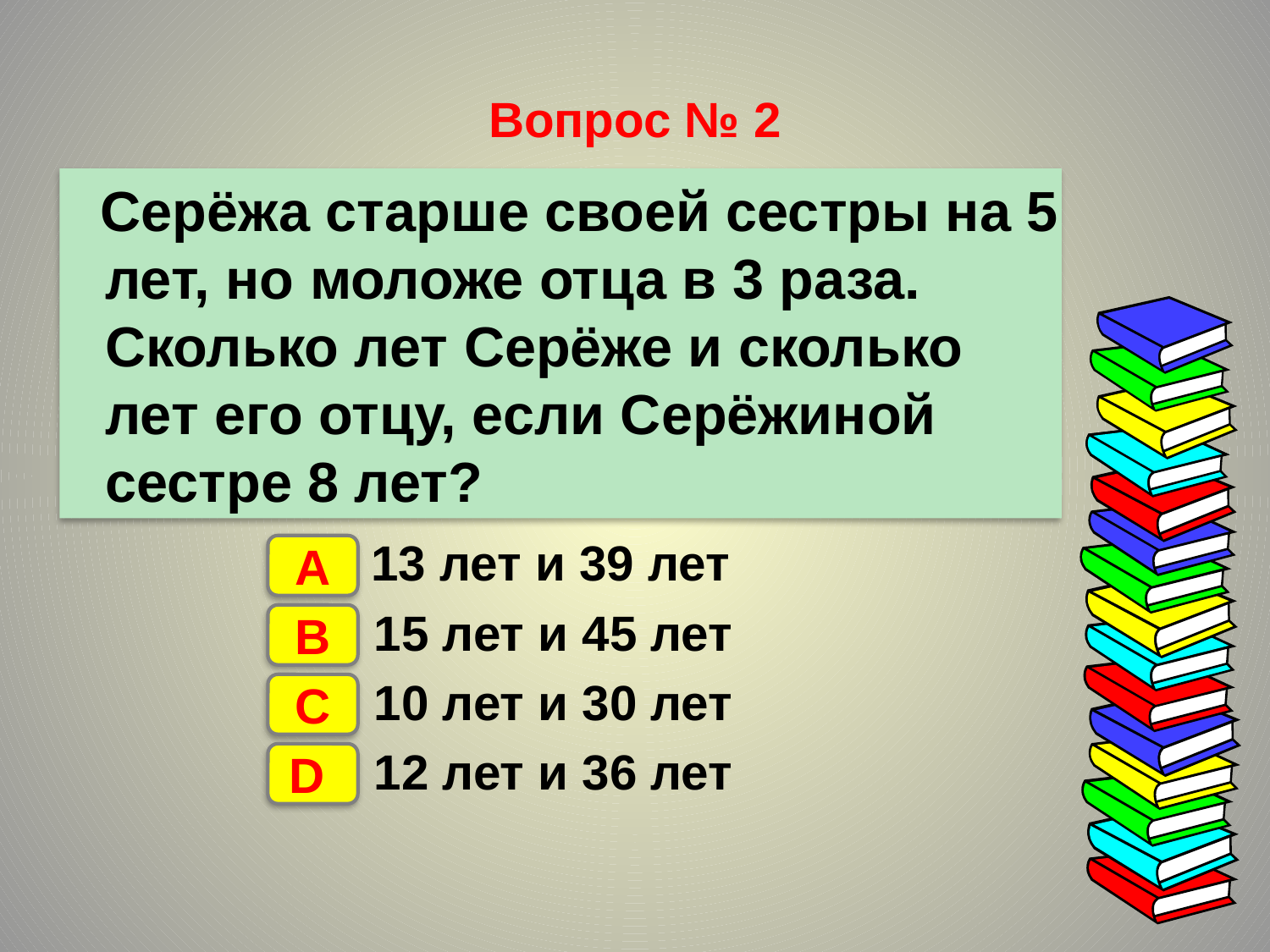

# Вопрос № 2
   Серёжа старше своей сестры на 5 лет, но моложе отца в 3 раза. Сколько лет Серёже и сколько лет его отцу, если Серёжиной сестре 8 лет?
                    13 лет и 39 лет
                       15 лет и 45 лет
                       10 лет и 30 лет
                       12 лет и 36 лет

А
В
С
D